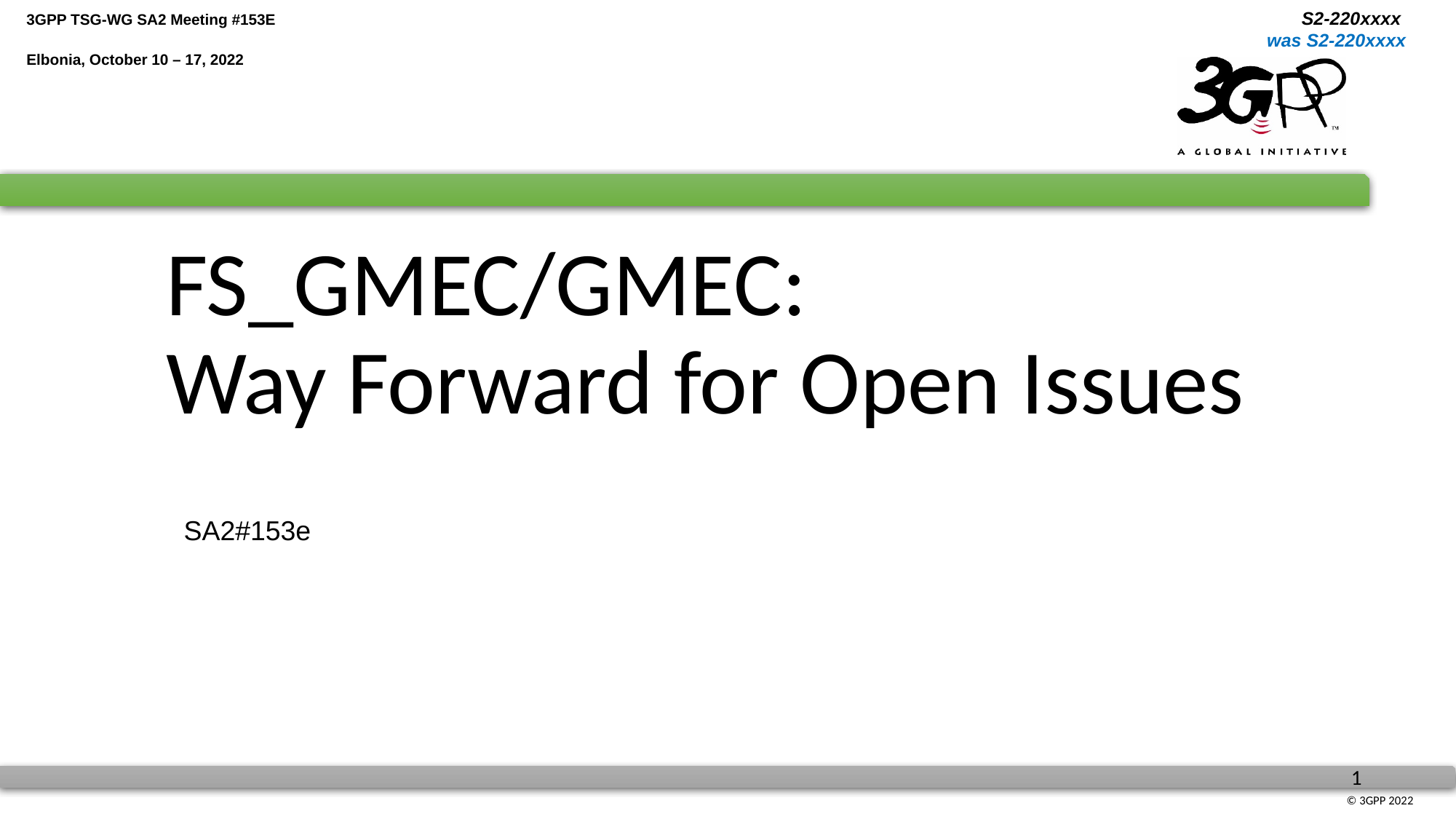

# FS_GMEC/GMEC: Way Forward for Open Issues
SA2#153e